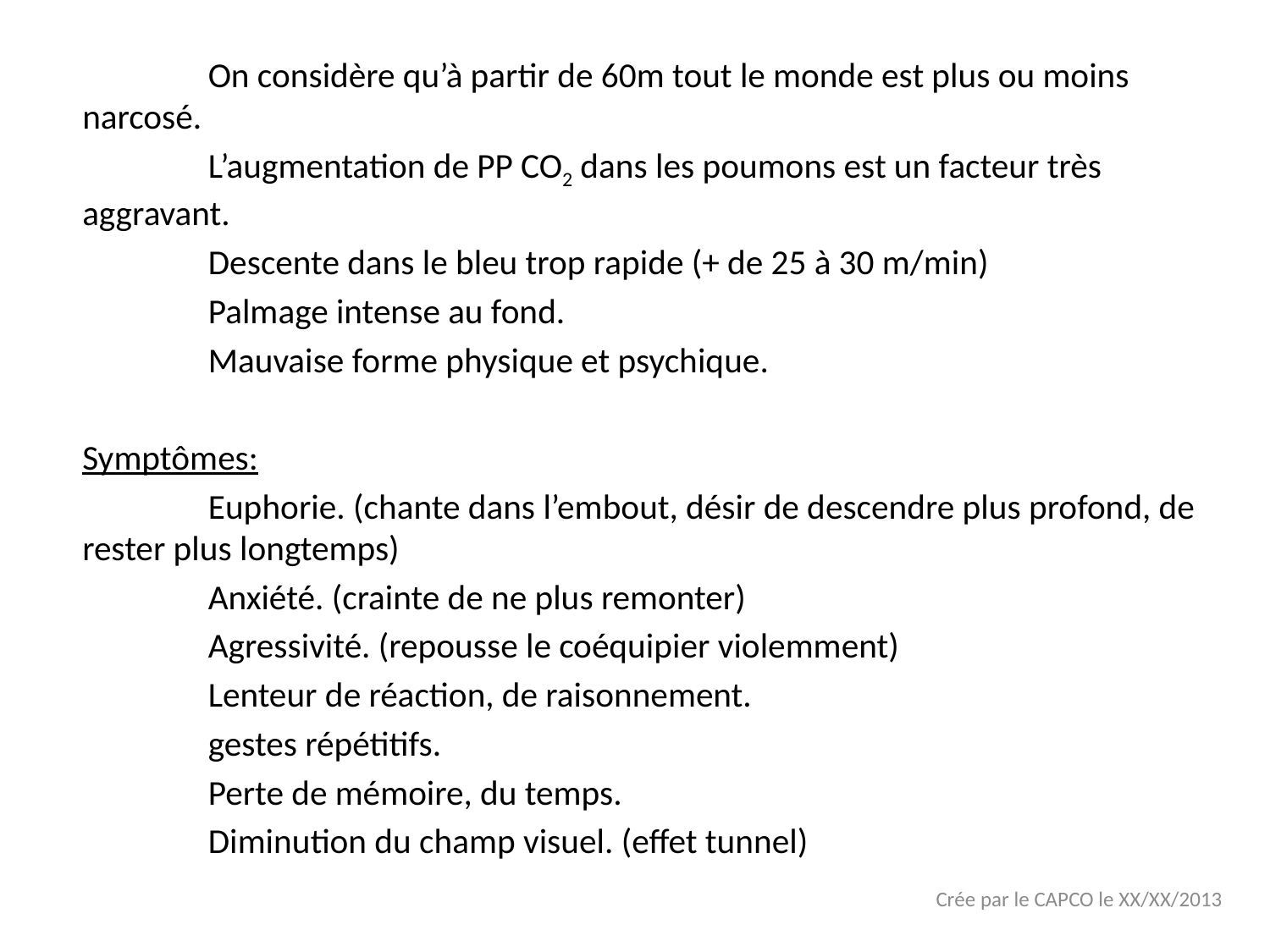

On considère qu’à partir de 60m tout le monde est plus ou moins narcosé.
	L’augmentation de PP CO2 dans les poumons est un facteur très aggravant.
	Descente dans le bleu trop rapide (+ de 25 à 30 m/min)
	Palmage intense au fond.
	Mauvaise forme physique et psychique.

Symptômes:
	Euphorie. (chante dans l’embout, désir de descendre plus profond, de rester plus longtemps)
	Anxiété. (crainte de ne plus remonter)
	Agressivité. (repousse le coéquipier violemment)
	Lenteur de réaction, de raisonnement.
	gestes répétitifs.
	Perte de mémoire, du temps.
	Diminution du champ visuel. (effet tunnel)
Crée par le CAPCO le XX/XX/2013